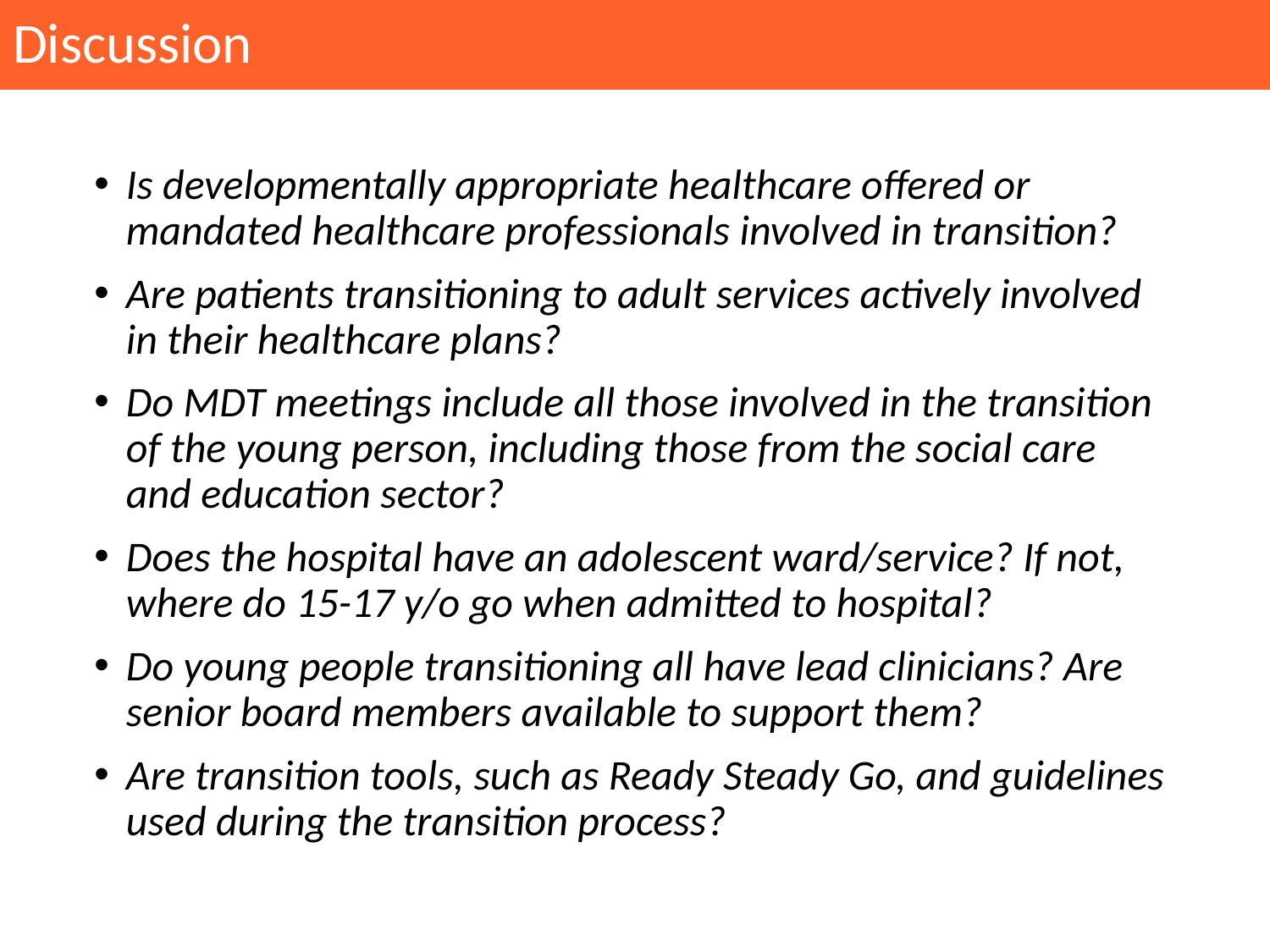

# Discussion
Is developmentally appropriate healthcare offered or mandated healthcare professionals involved in transition?
Are patients transitioning to adult services actively involved in their healthcare plans?
Do MDT meetings include all those involved in the transition of the young person, including those from the social care and education sector?
Does the hospital have an adolescent ward/service? If not, where do 15-17 y/o go when admitted to hospital?
Do young people transitioning all have lead clinicians? Are senior board members available to support them?
Are transition tools, such as Ready Steady Go, and guidelines used during the transition process?